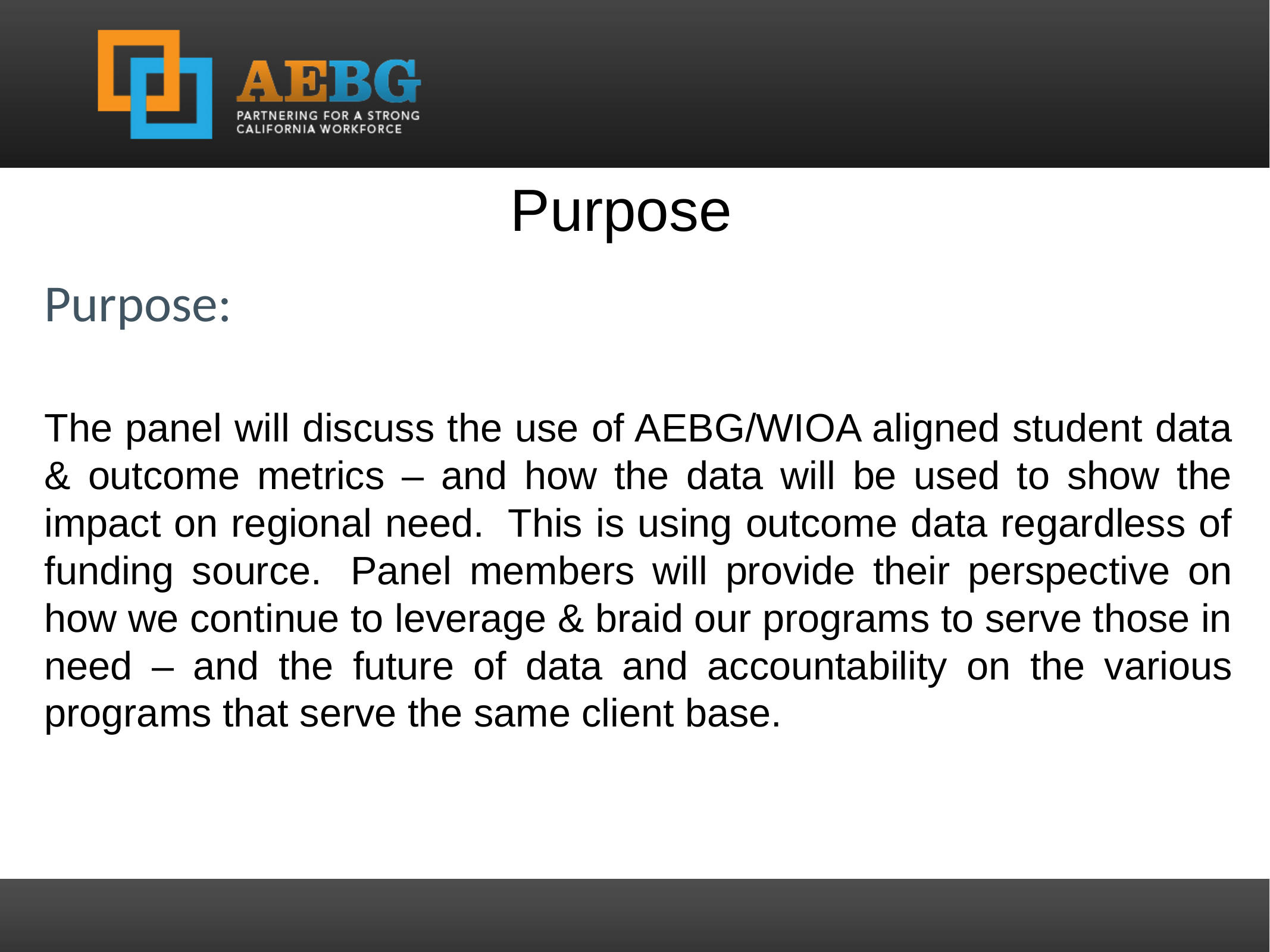

Purpose
Purpose:

The panel will discuss the use of AEBG/WIOA aligned student data & outcome metrics – and how the data will be used to show the impact on regional need.  This is using outcome data regardless of funding source.  Panel members will provide their perspective on how we continue to leverage & braid our programs to serve those in need – and the future of data and accountability on the various programs that serve the same client base.